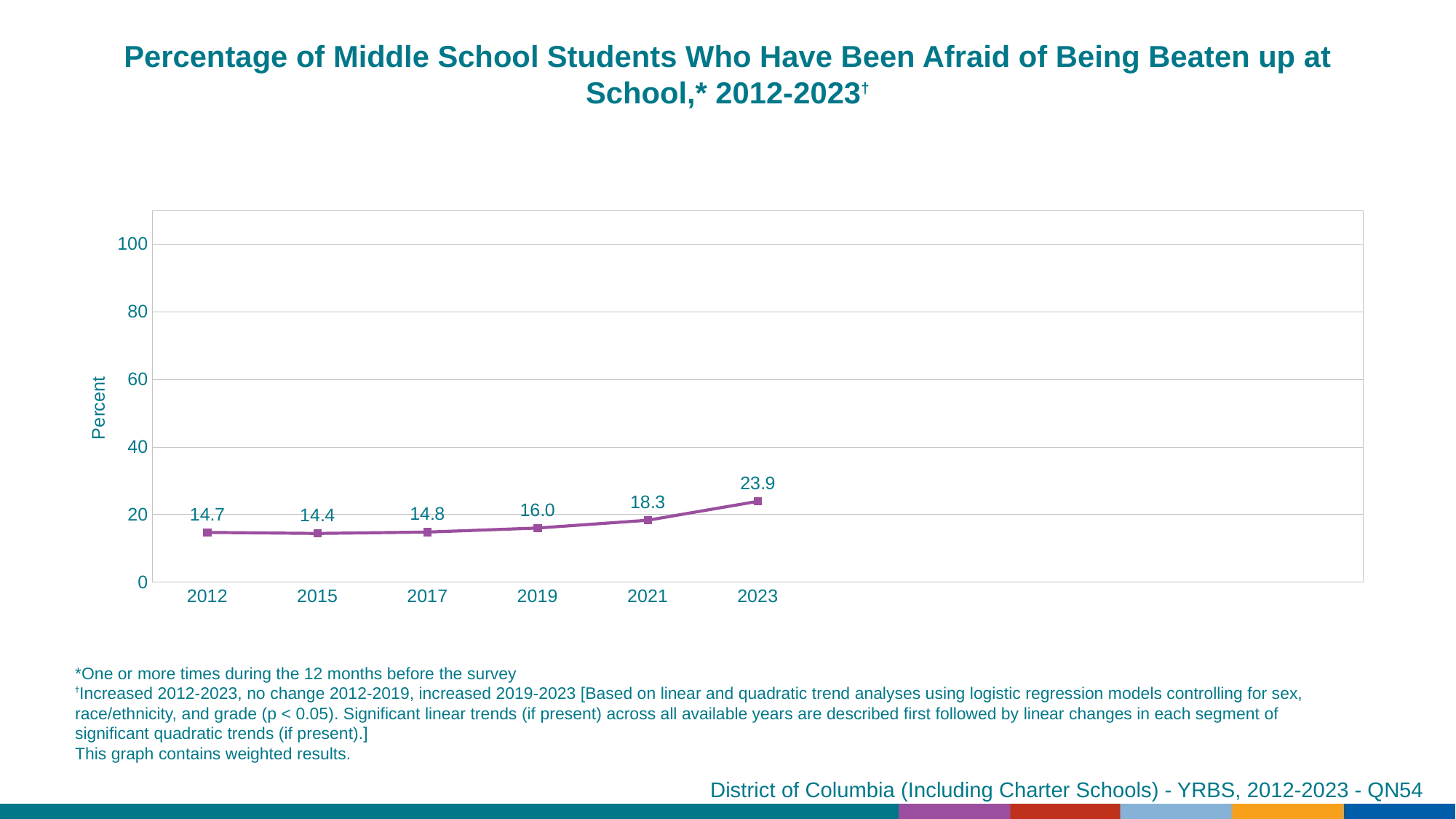

Percentage of Middle School Students Who Have Been Afraid of Being Beaten up at School,* 2012-2023†

### Chart

| Category | Series 1 |
|---|---|
| 2012 | 14.7 |
| 2015 | 14.4 |
| 2017 | 14.8 |
| 2019 | 16.0 |
| 2021 | 18.3 |
| 2023 | 23.9 |
|  | None |
|  | None |
|  | None |
|  | None |
|  | None |
*One or more times during the 12 months before the survey
†Increased 2012-2023, no change 2012-2019, increased 2019-2023 [Based on linear and quadratic trend analyses using logistic regression models controlling for sex, race/ethnicity, and grade (p < 0.05). Significant linear trends (if present) across all available years are described first followed by linear changes in each segment of significant quadratic trends (if present).]
This graph contains weighted results.
District of Columbia (Including Charter Schools) - YRBS, 2012-2023 - QN54